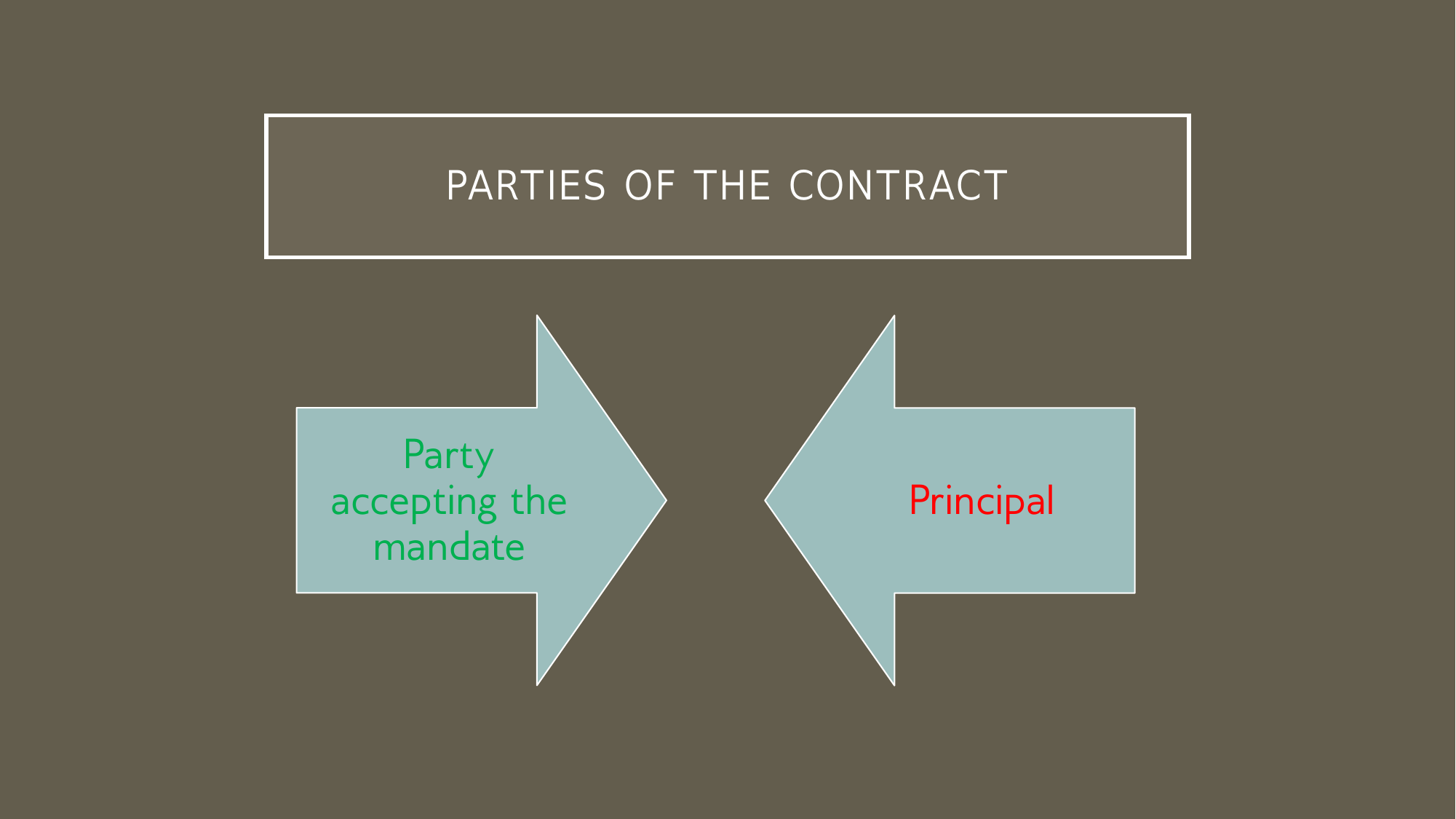

# Parties of the contract
Party accepting the mandate
Principal